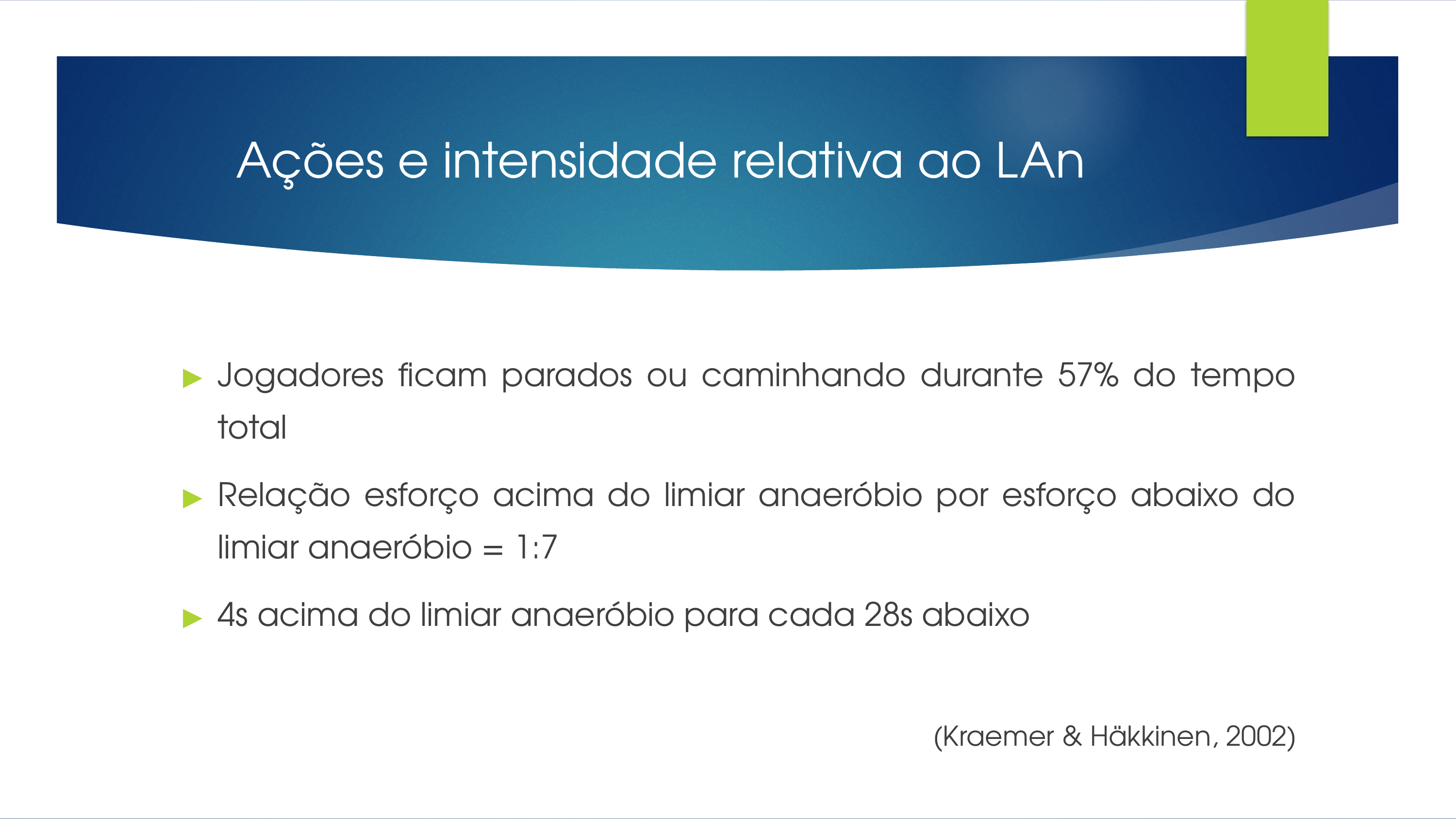

# Ações e intensidade relativa ao LAn
Jogadores ficam parados ou caminhando durante 57% do tempo total
Relação esforço acima do limiar anaeróbio por esforço abaixo do limiar anaeróbio = 1:7
4s acima do limiar anaeróbio para cada 28s abaixo

(Kraemer & Häkkinen, 2002)